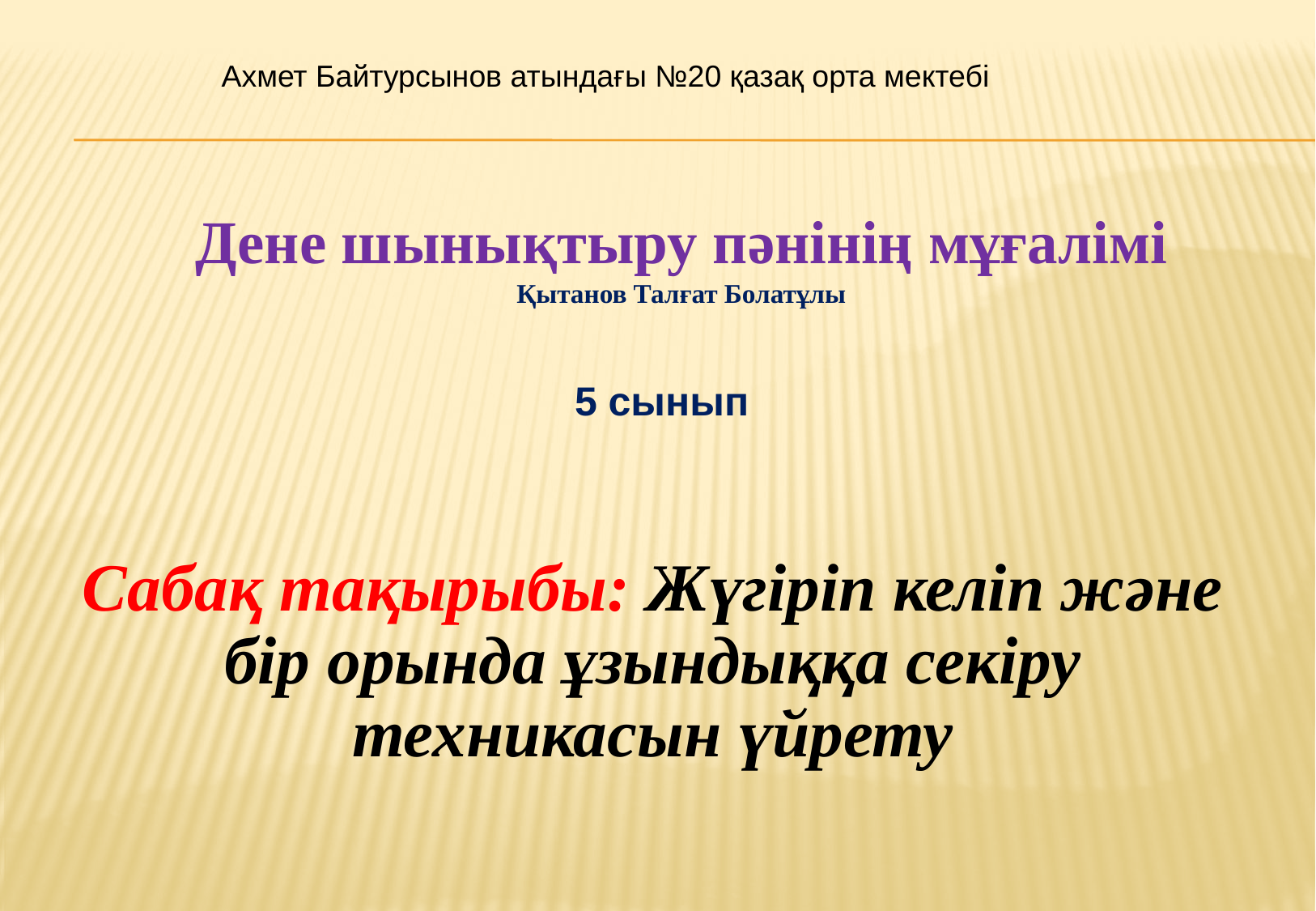

Ахмет Байтурсынов атындағы №20 қазақ орта мектебі

Дене шынықтыру пәнінің мұғалімі
Қытанов Талғат Болатұлы
5 сынып
Сабақ тақырыбы: Жүгіріп келіп және бір орында ұзындыққа секіру техникасын үйрету